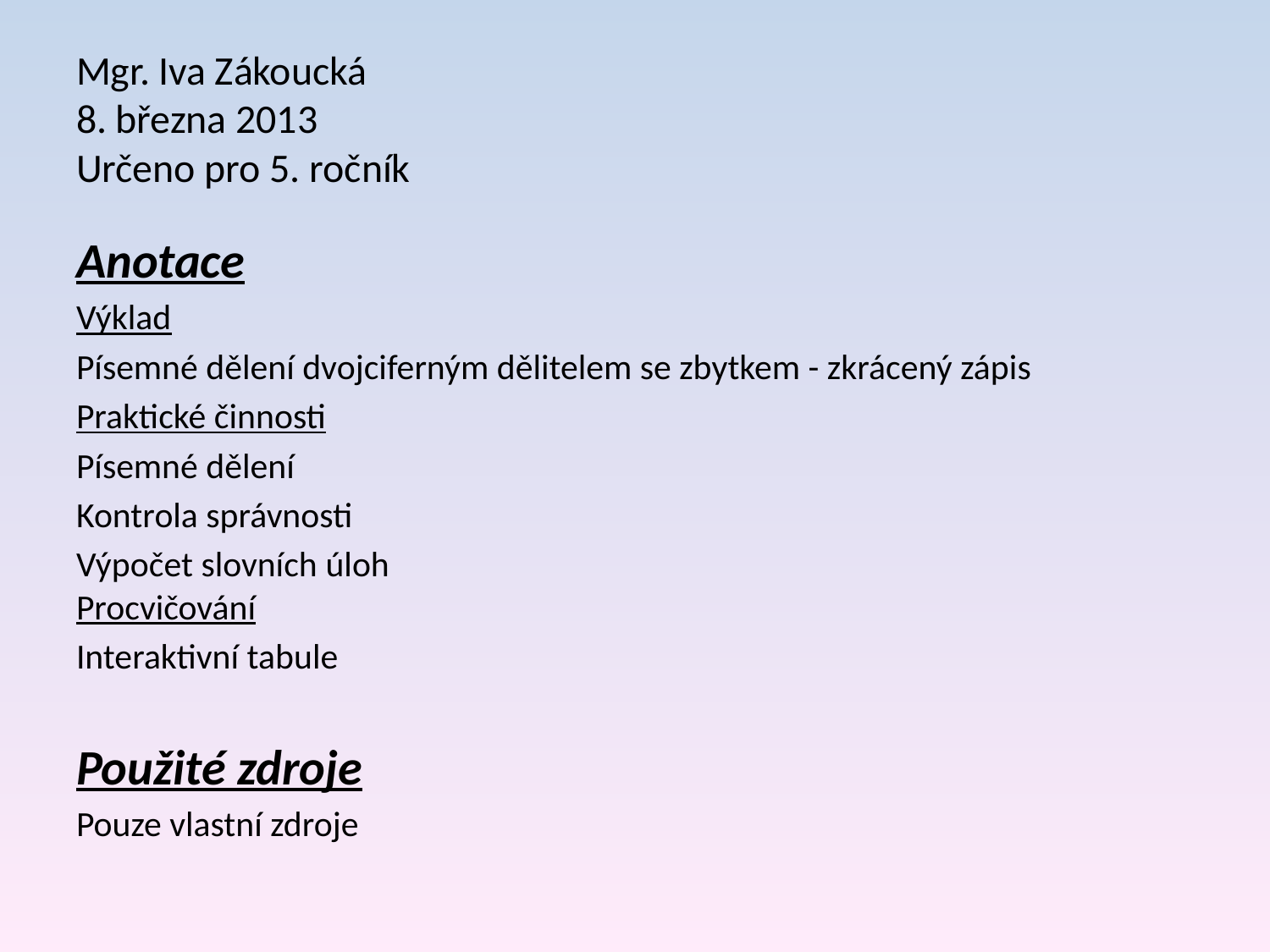

# Mgr. Iva Zákoucká 8. března 2013 Určeno pro 5. ročník
Anotace
Výklad
Písemné dělení dvojciferným dělitelem se zbytkem - zkrácený zápis
Praktické činnosti
Písemné dělení
Kontrola správnosti
Výpočet slovních úloh
Procvičování
Interaktivní tabule

Použité zdroje
Pouze vlastní zdroje